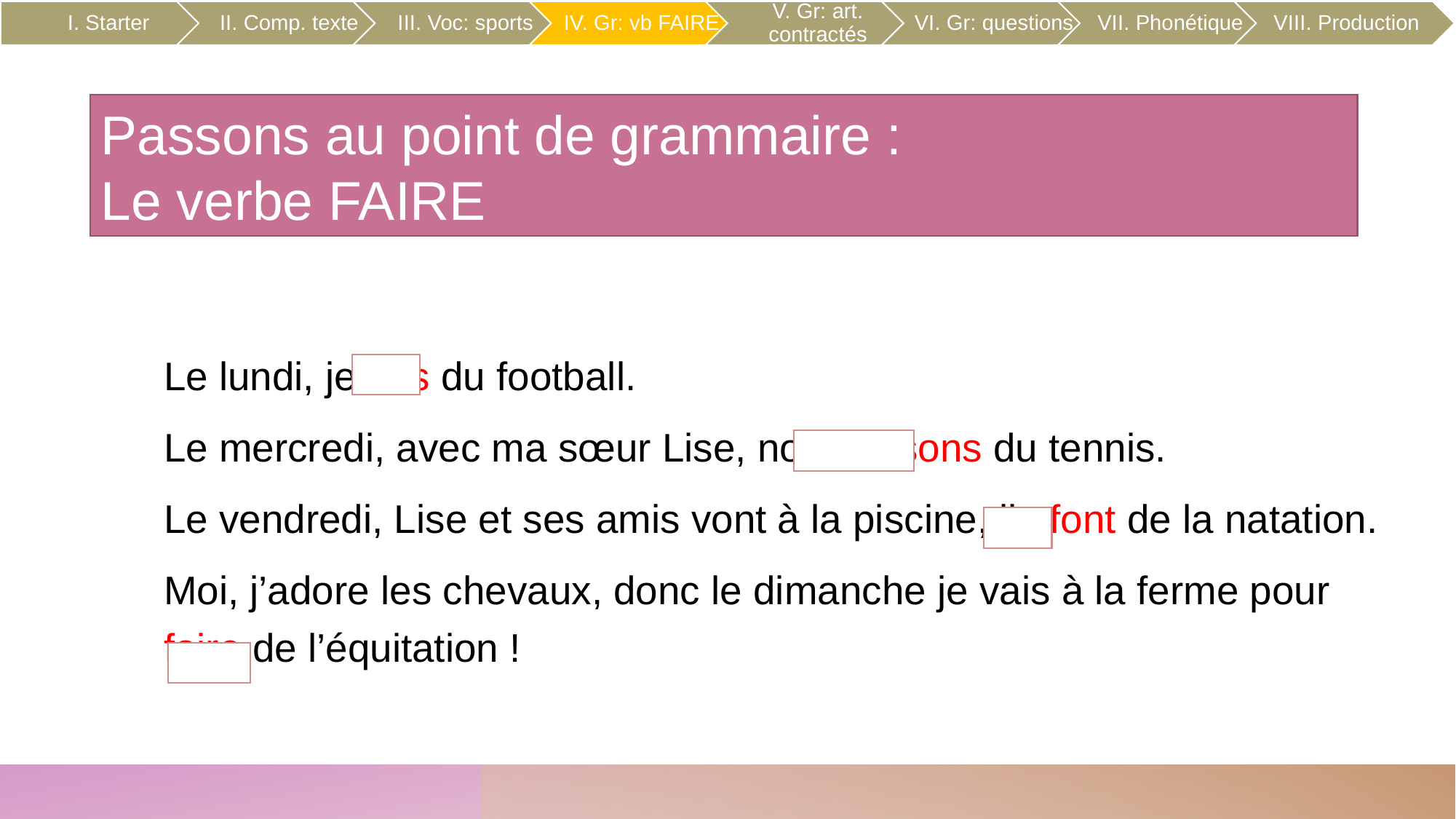

I. Starter
II. Comp. texte
III. Voc: sports
IV. Gr: vb FAIRE
V. Gr: art. contractés
VI. Gr: questions
VII. Phonétique
VIII. Production
Passons au point de grammaire :
Le verbe FAIRE
Le lundi, je fais du football.
Le mercredi, avec ma sœur Lise, nous faisons du tennis.
Le vendredi, Lise et ses amis vont à la piscine, ils font de la natation.
Moi, j’adore les chevaux, donc le dimanche je vais à la ferme pour faire de l’équitation !